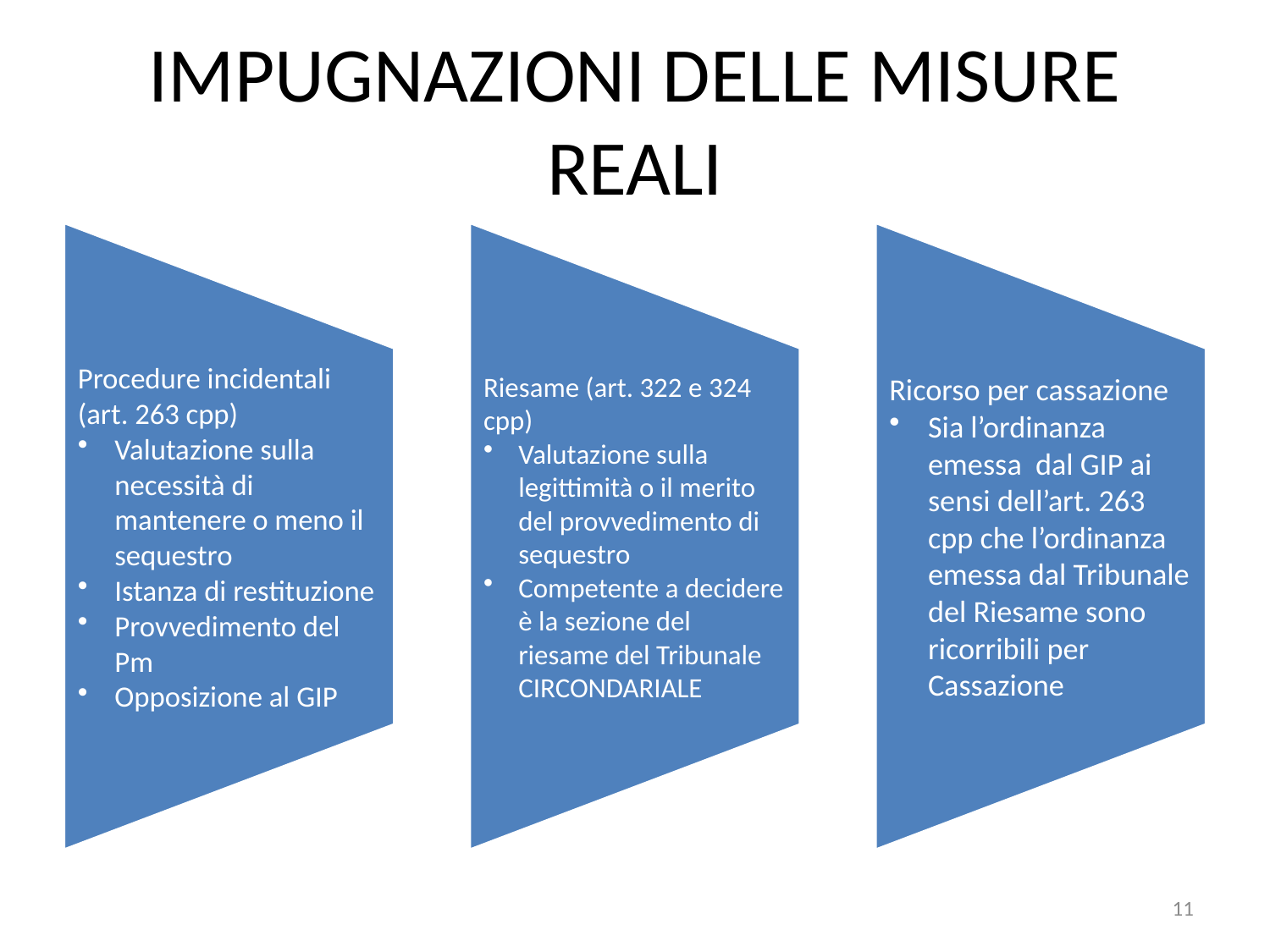

# IMPUGNAZIONI DELLE MISURE REALI
Procedure incidentali (art. 263 cpp)
Valutazione sulla necessità di mantenere o meno il sequestro
Istanza di restituzione
Riesame (art. 322 e 324 cpp)
Valutazione sulla legittimità o il merito del provvedimento di sequestro
Competente a decidere è la sezione del riesame del Tribunale CIRCONDARIALE
Ricorso per cassazione
Sia l’ordinanza emessa  dal GIP ai sensi dell’art. 263 cpp che l’ordinanza emessa dal Tribunale del Riesame sono ricorribili per Cassazione
Provvedimento del Pm
Opposizione al GIP

11